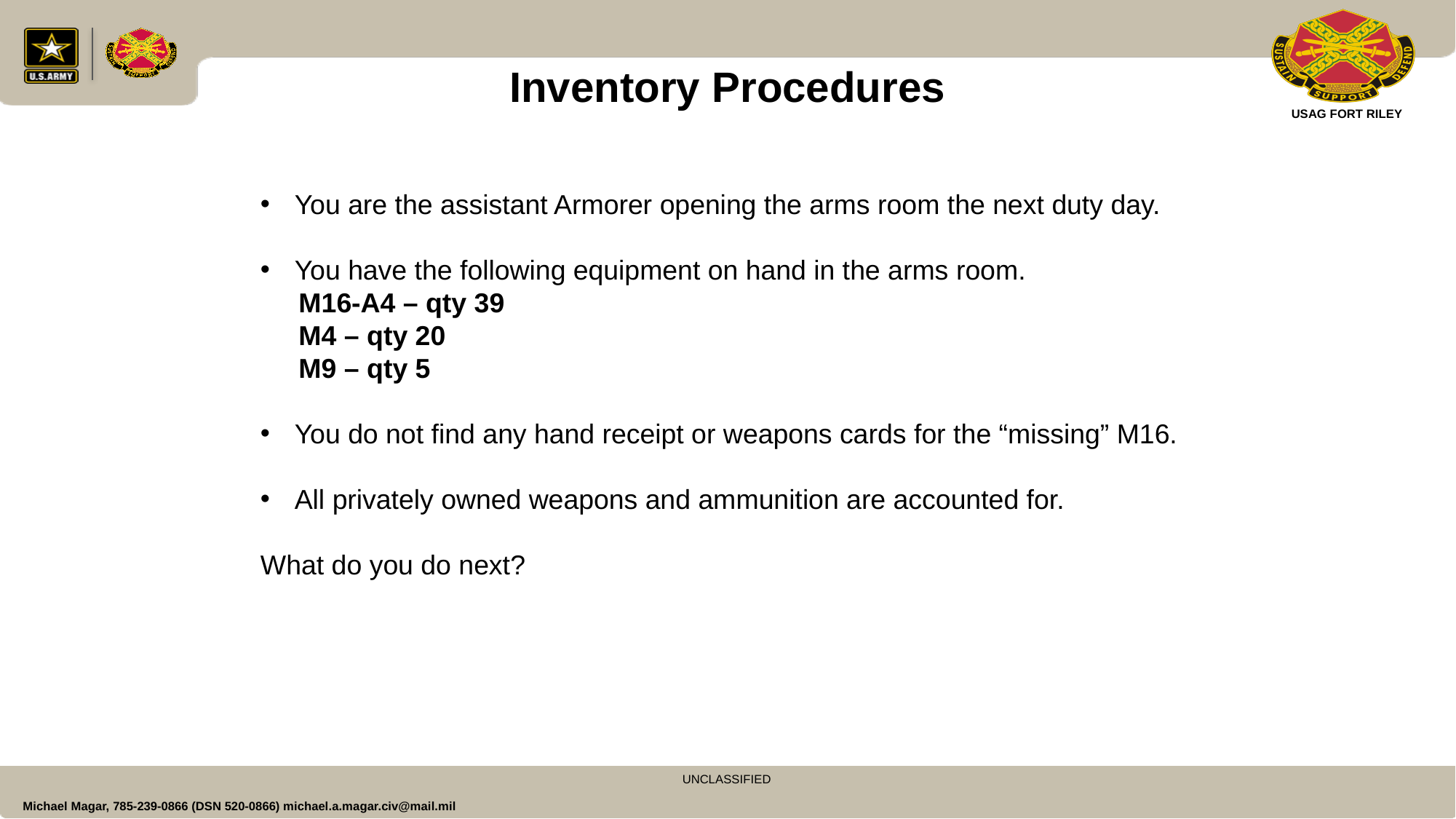

Inventory Procedures
You are the assistant Armorer opening the arms room the next duty day.

You have the following equipment on hand in the arms room.
     M16-A4 – qty 39
     M4 – qty 20
     M9 – qty 5

You do not find any hand receipt or weapons cards for the “missing” M16.

All privately owned weapons and ammunition are accounted for.

What do you do next?